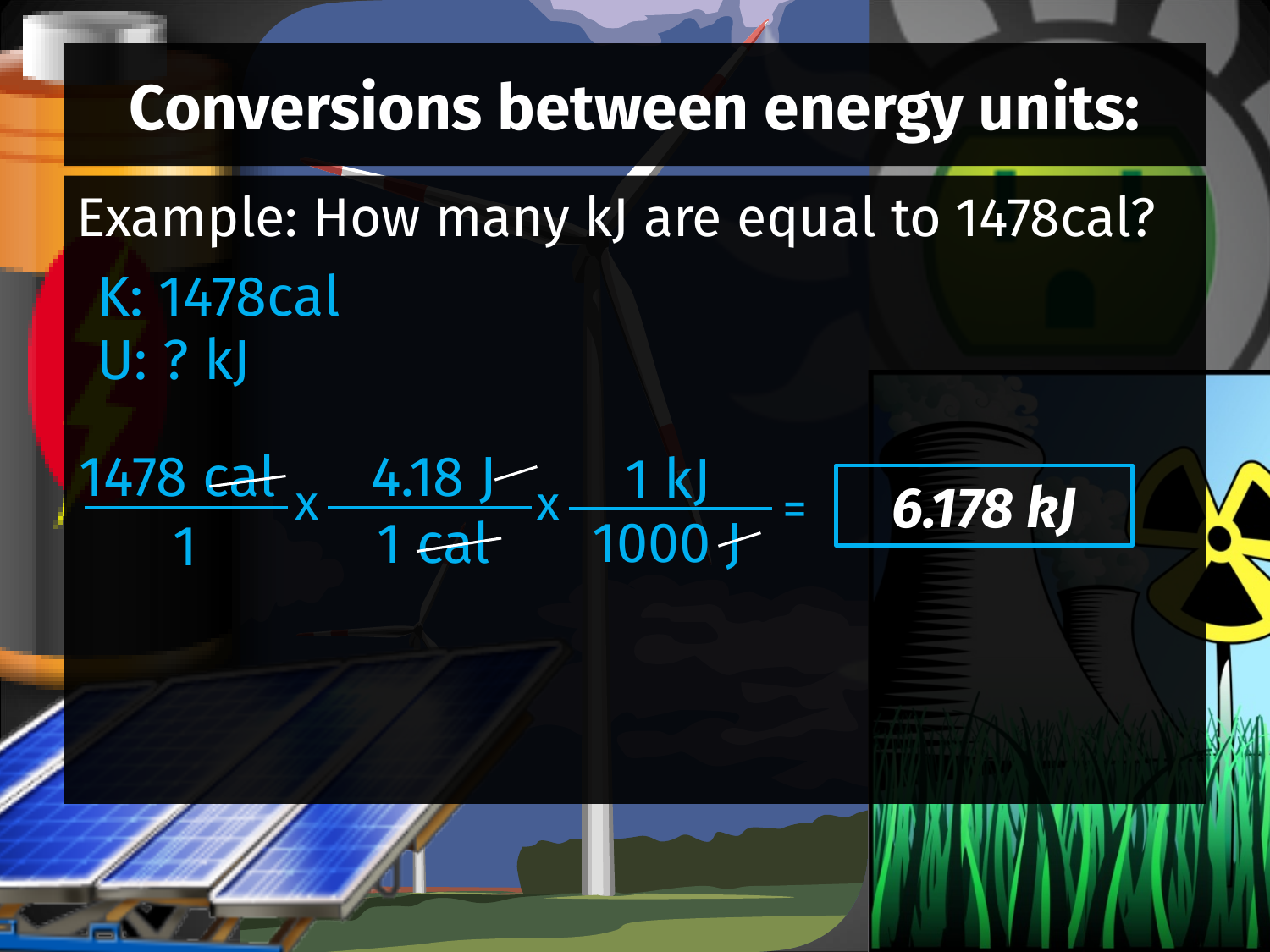

# Conversions between energy units:
Example: How many kJ are equal to 1478cal?

K: 1478cal
U: ? kJ
1478 cal
4.18 J
1 kJ
x
x
6.178 kJ
=
1000 J
1 cal
1